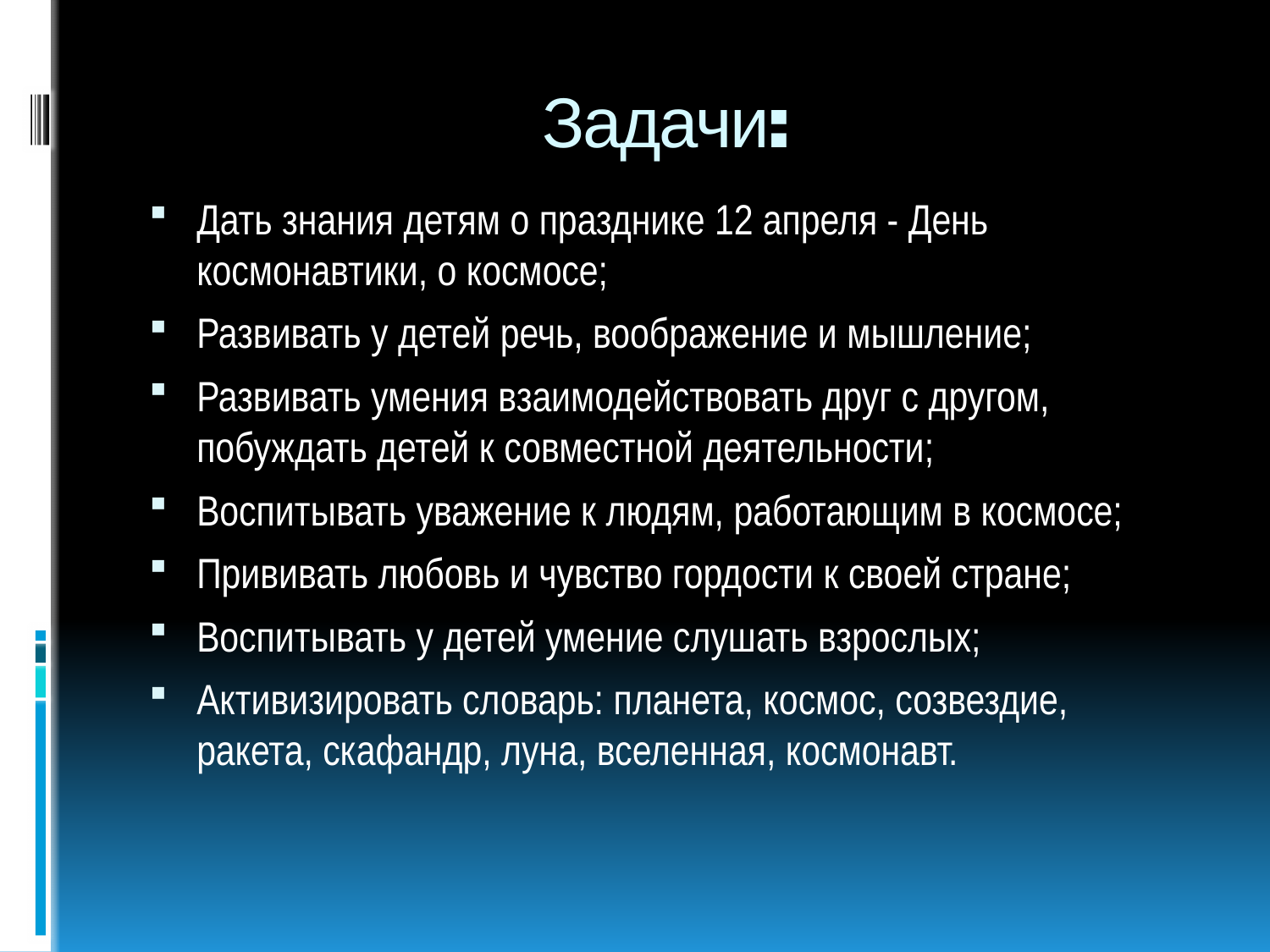

# Задачи:
Дать знания детям о празднике 12 апреля - День космонавтики, о космосе;
Развивать у детей речь, воображение и мышление;
Развивать умения взаимодействовать друг с другом, побуждать детей к совместной деятельности;
Воспитывать уважение к людям, работающим в космосе;
Прививать любовь и чувство гордости к своей стране;
Воспитывать у детей умение слушать взрослых;
Активизировать словарь: планета, космос, созвездие, ракета, скафандр, луна, вселенная, космонавт.